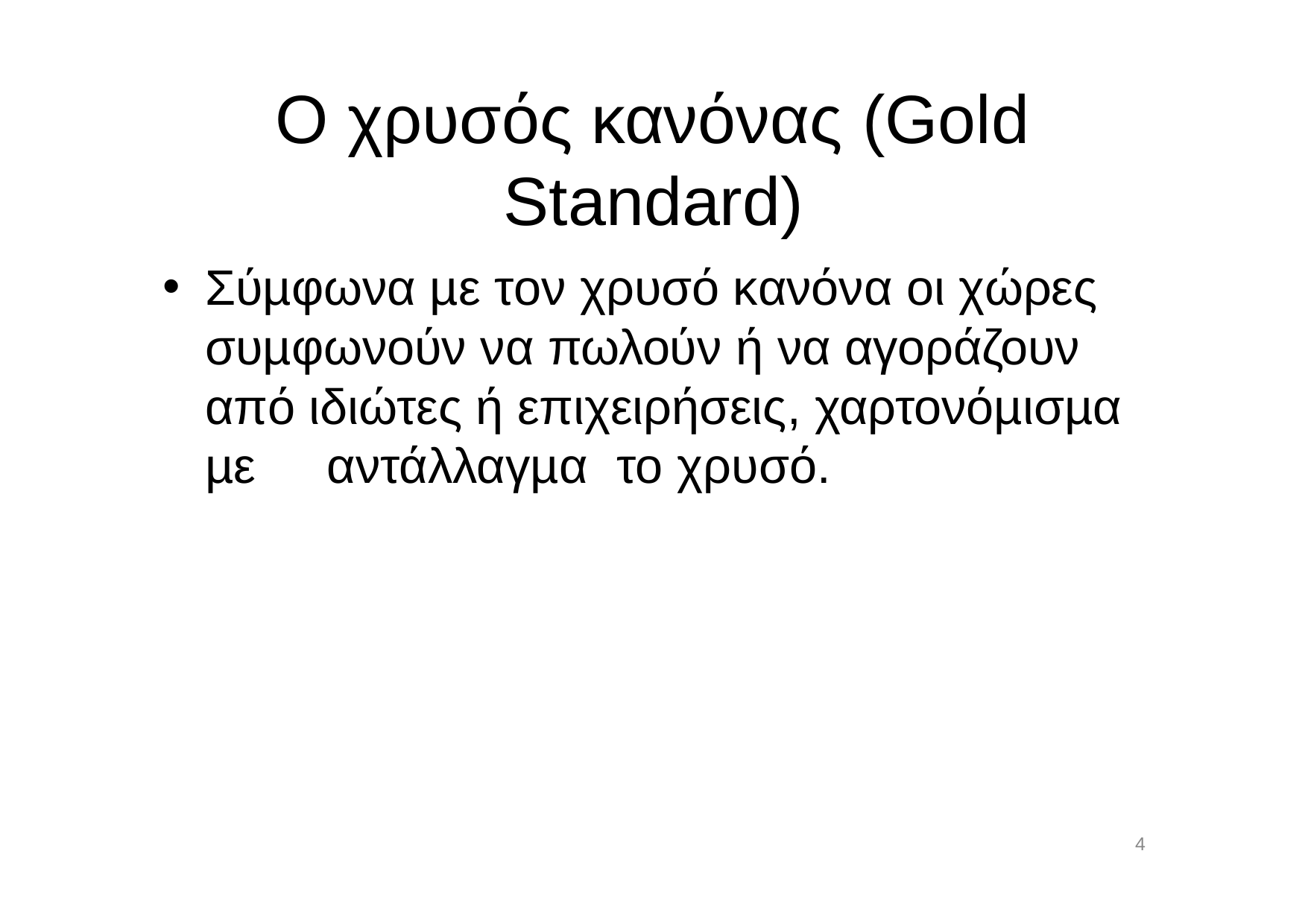

# Ο χρυσός κανόνας (Gold Standard)
Σύµφωνα µε τον χρυσό κανόνα οι χώρες συµφωνούν να πωλούν ή να αγοράζουν από ιδιώτες ή επιχειρήσεις, χαρτονόµισµα
µε	αντάλλαγµα	το χρυσό.
4